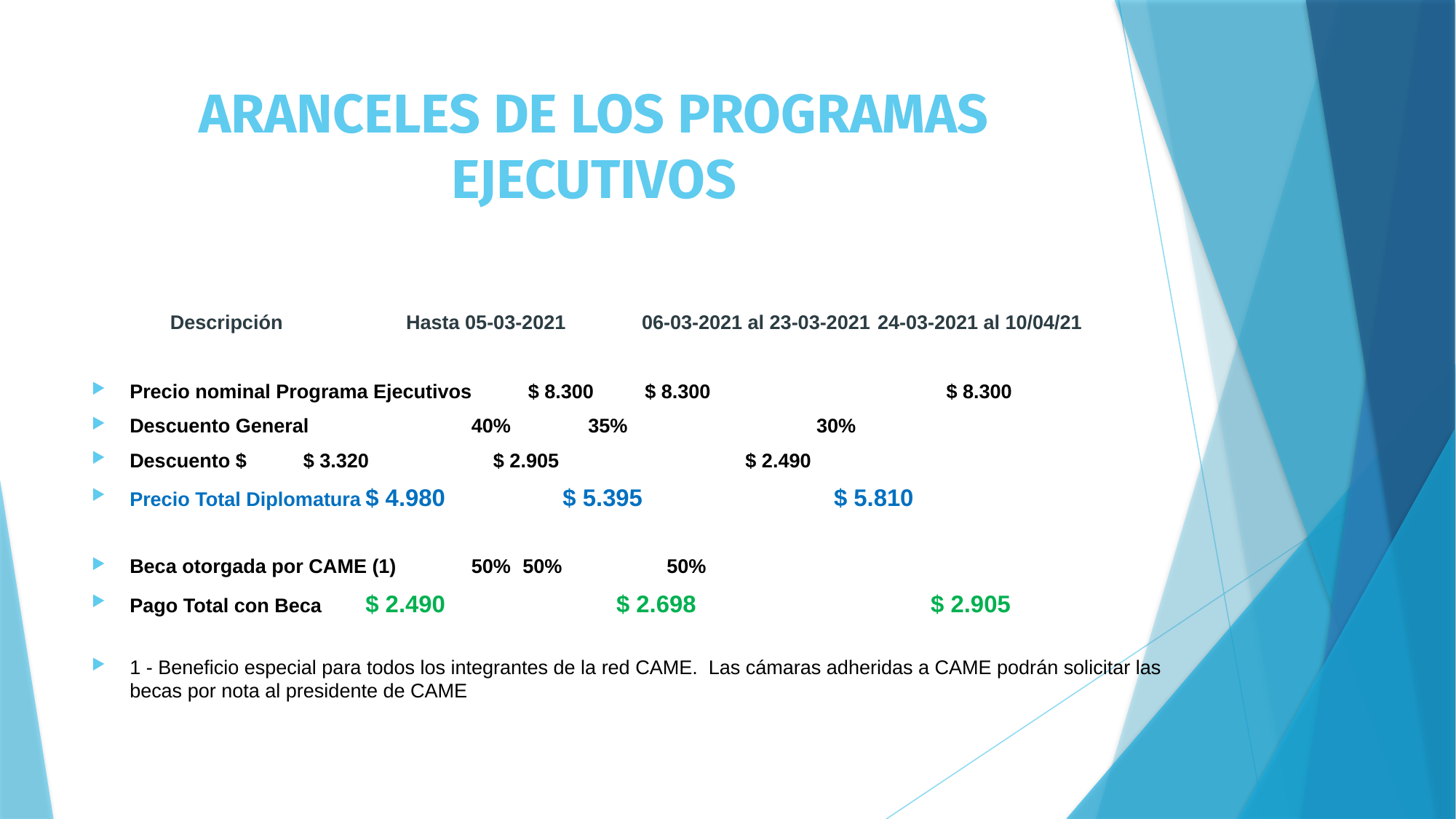

# ARANCELES DE LOS PROGRAMAS EJECUTIVOS

	Descripción	 			Hasta 05-03-2021	06-03-2021 al 23-03-2021	24-03-2021 al 10/04/21
-2021
Precio nominal Programa Ejecutivos   	 $ 8.300		        $ 8.300 	 	                    $ 8.300
Descuento General   			 	     40%		            35%		                         30%
Descuento $					   $ 3.320 		         $ 2.905 	          	            $ 2.490
Precio Total Diplomatura			$ 4.980		      $ 5.395 	                       $ 5.810

Beca otorgada por CAME (1)		     50%			50%				            50%
Pago Total con Beca 				$ 2.490 	              $ 2.698 	 	              $ 2.905

1 - Beneficio especial para todos los integrantes de la red CAME.  Las cámaras adheridas a CAME podrán solicitar las becas por nota al presidente de CAME